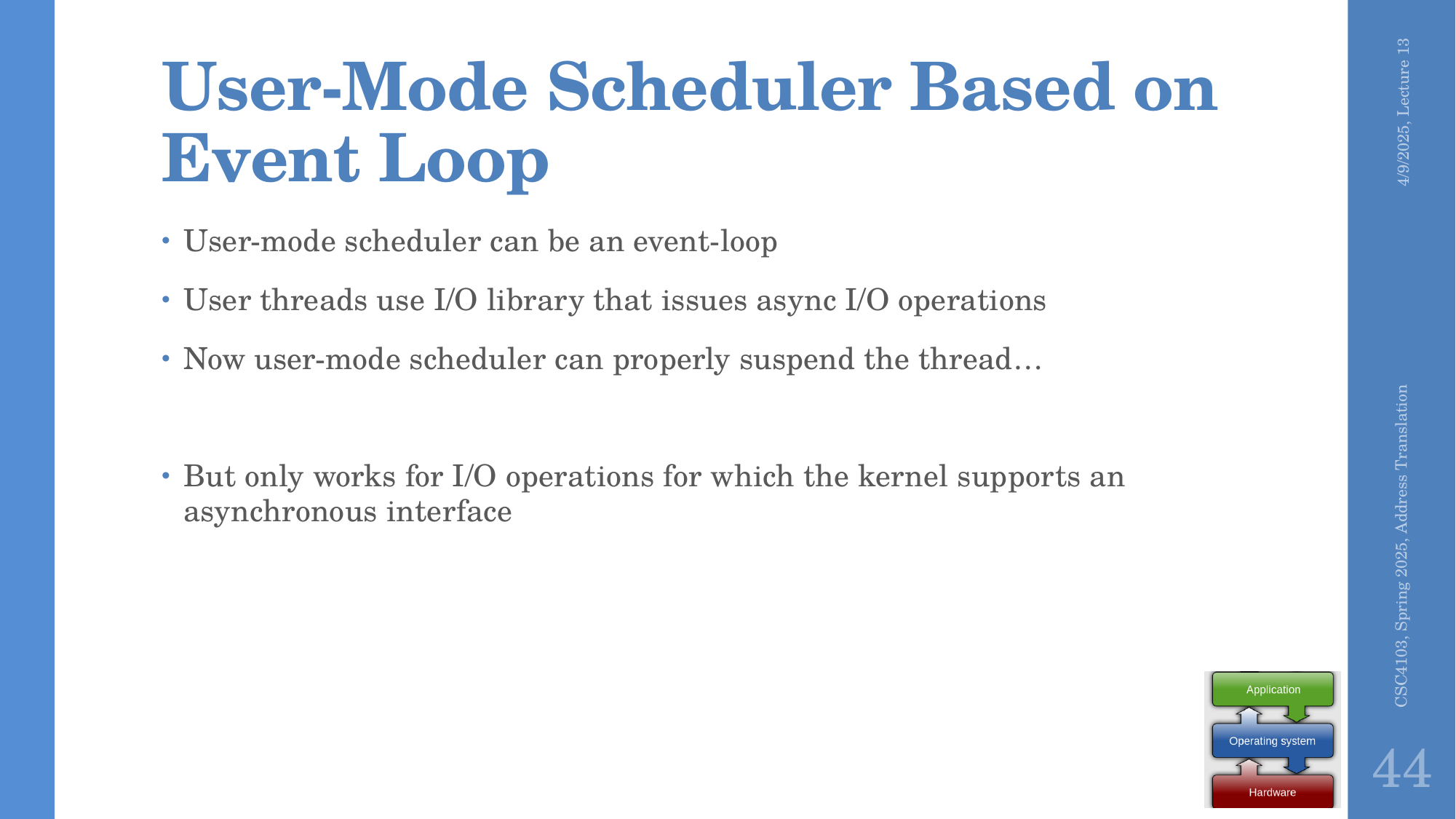

# User-Mode Scheduler Based on Event Loop
4/9/2025, Lecture 13
User-mode scheduler can be an event-loop
User threads use I/O library that issues async I/O operations
Now user-mode scheduler can properly suspend the thread…

But only works for I/O operations for which the kernel supports an asynchronous interface
CSC4103, Spring 2025, Address Translation
44